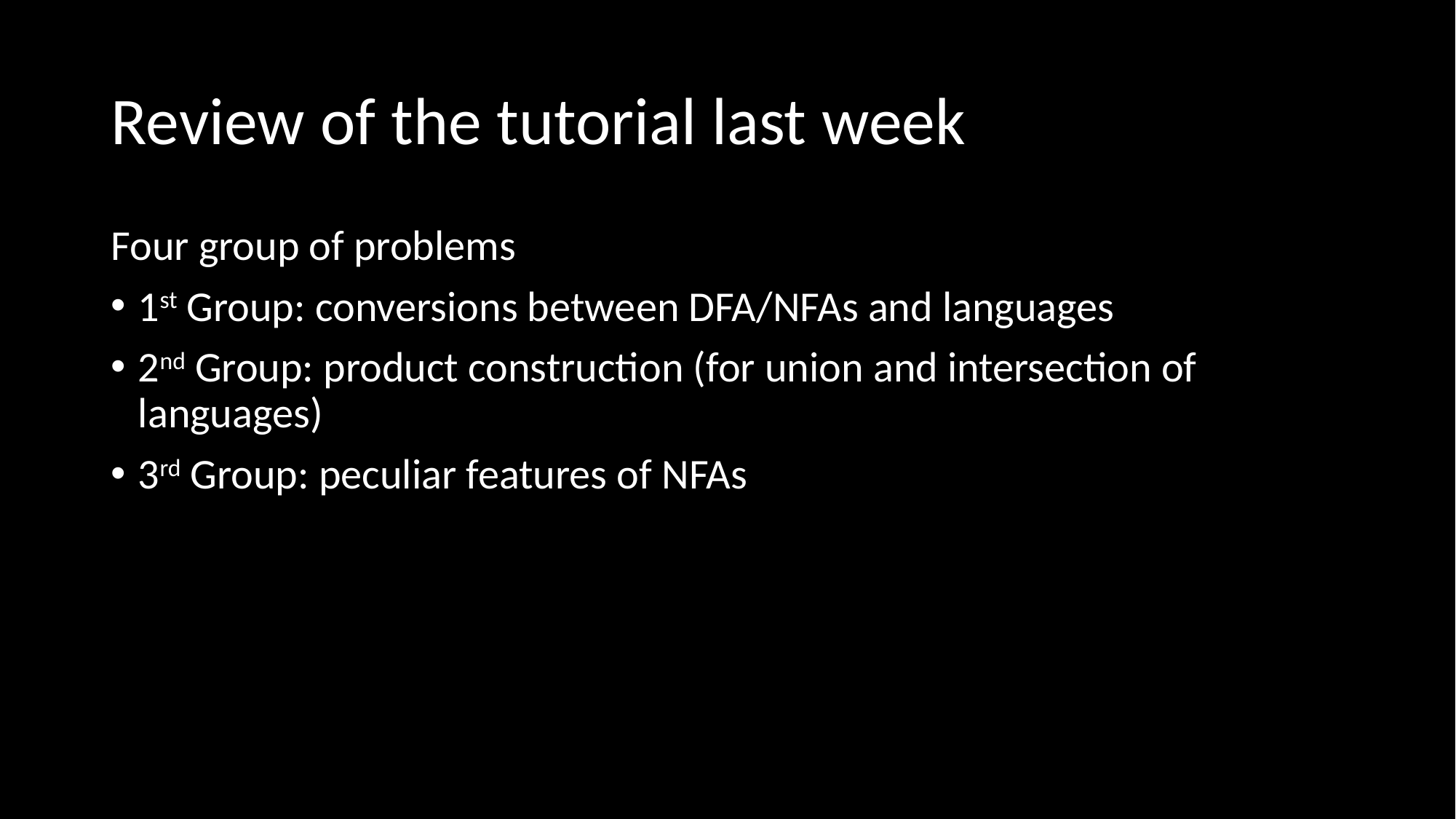

# Review of the tutorial last week
Four group of problems
1st Group: conversions between DFA/NFAs and languages
2nd Group: product construction (for union and intersection of languages)
3rd Group: peculiar features of NFAs